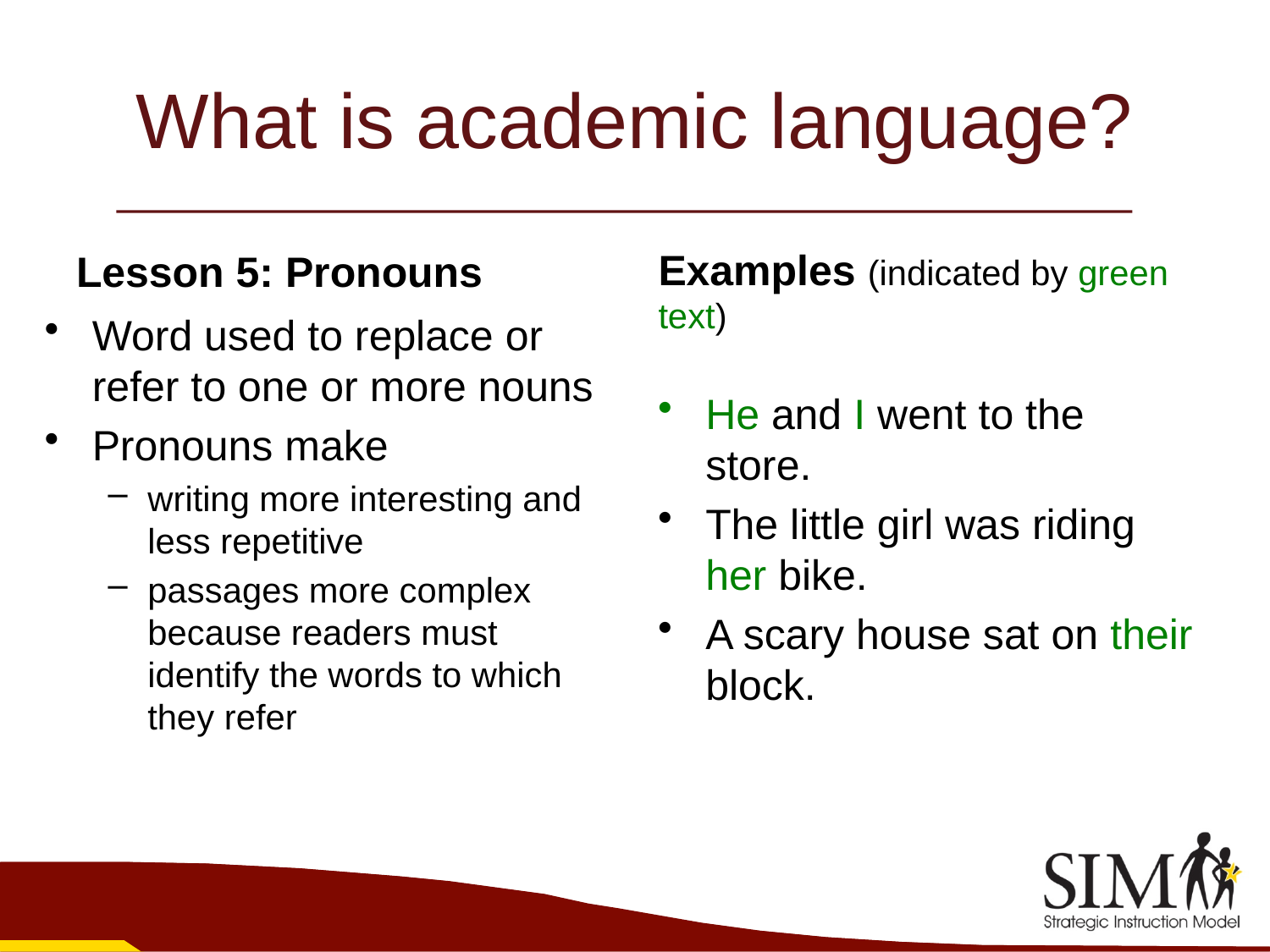

# What is academic language?
Lesson 5: Pronouns
Examples (indicated by green text)
Word used to replace or refer to one or more nouns
Pronouns make
writing more interesting and less repetitive
passages more complex because readers must identify the words to which they refer

He and I went to the store.
The little girl was riding her bike.
A scary house sat on their block.